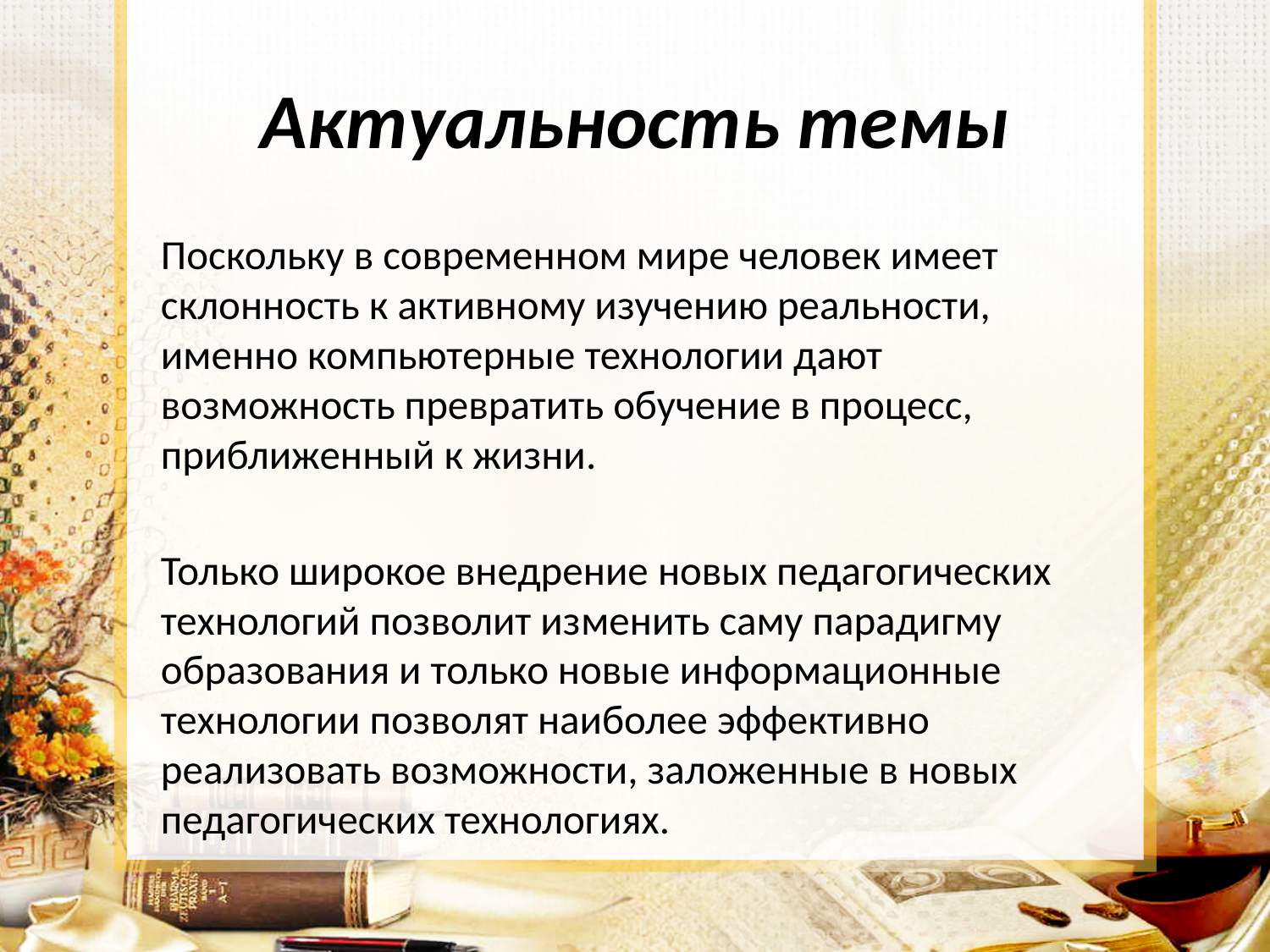

# Актуальность темы
Поскольку в современном мире человек имеет склонность к активному изучению реальности, именно компьютерные технологии дают возможность превратить обучение в процесс, приближенный к жизни.

Только ши­рокое внедрение новых педагогических технологий позволит из­менить саму парадигму образования и только новые информаци­онные технологии позволят наиболее эффективно реализовать возможности, заложенные в новых педагогических технологиях.